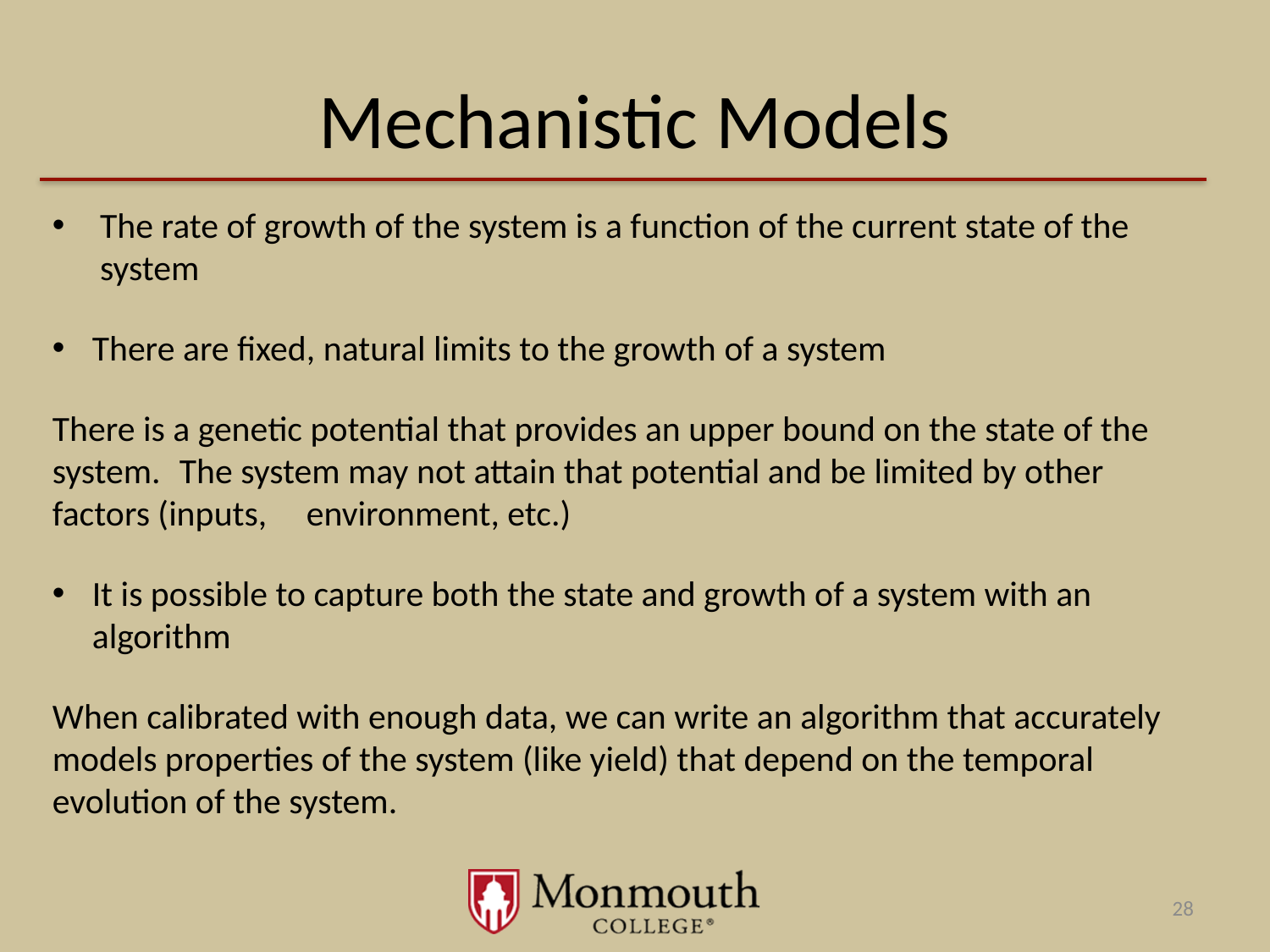

# Mechanistic Models
The rate of growth of the system is a function of the current state of the system

There are fixed, natural limits to the growth of a system

There is a genetic potential that provides an upper bound on the state of the system.  	The system may not attain that potential and be limited by other factors (inputs, 	environment, etc.)

It is possible to capture both the state and growth of a system with an algorithm

When calibrated with enough data, we can write an algorithm that accurately models properties of the system (like yield) that depend on the temporal evolution of the system.
28